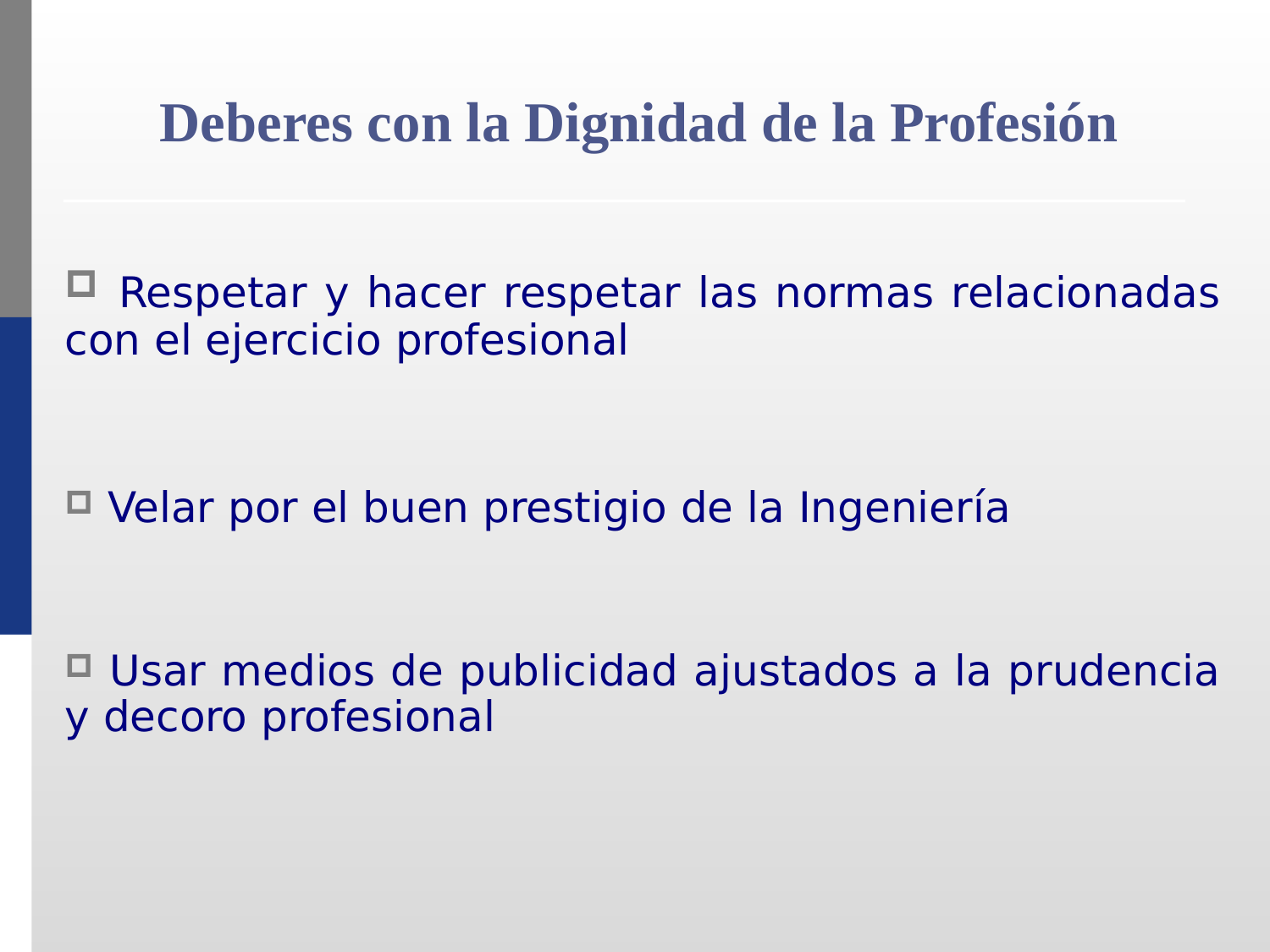

Deberes con la Dignidad de la Profesión
 Respetar y hacer respetar las normas relacionadas con el ejercicio profesional

 Velar por el buen prestigio de la Ingeniería

 Usar medios de publicidad ajustados a la prudencia y decoro profesional